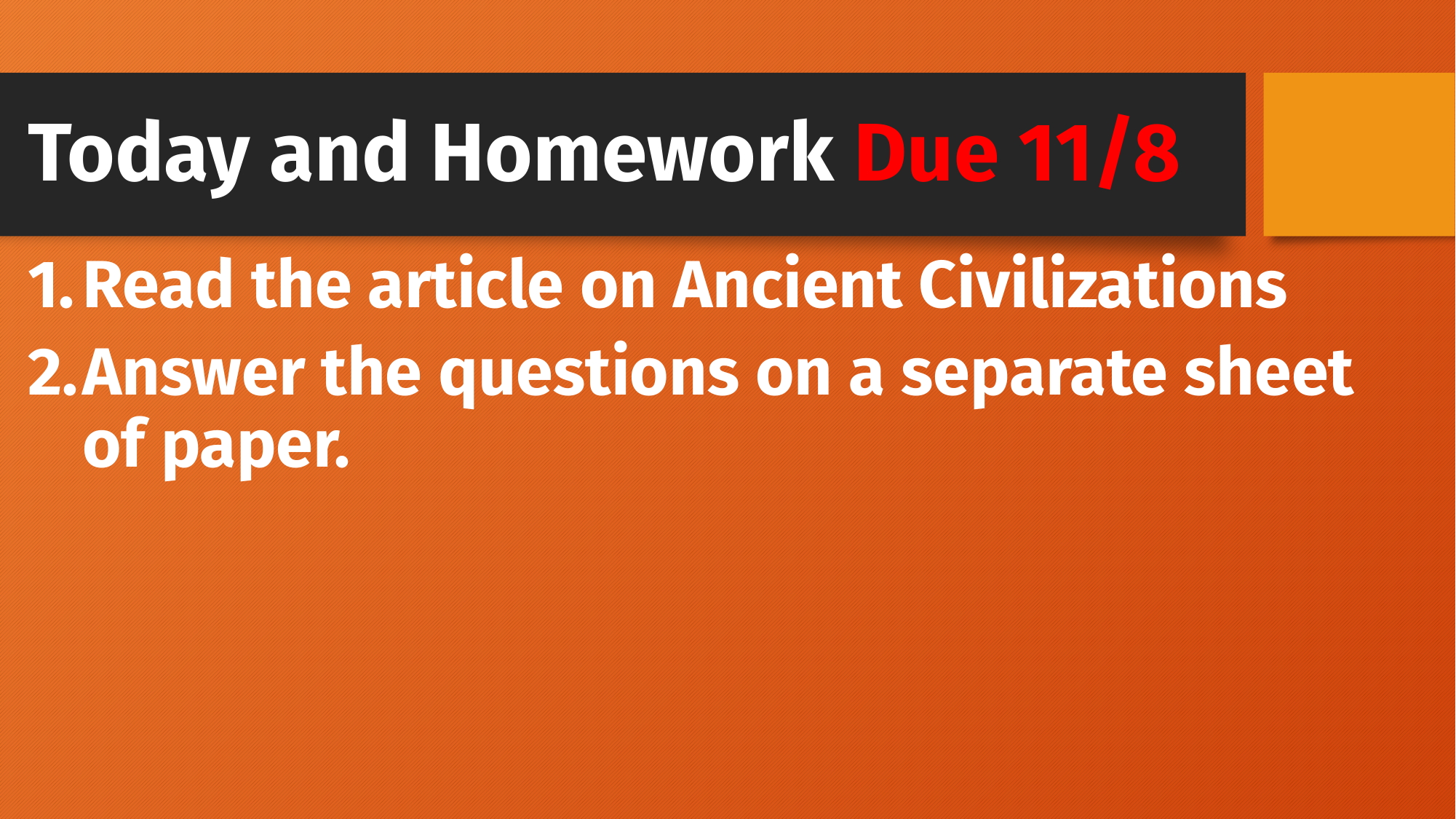

# Today and Homework Due 11/8
Read the article on Ancient Civilizations
Answer the questions on a separate sheet of paper.